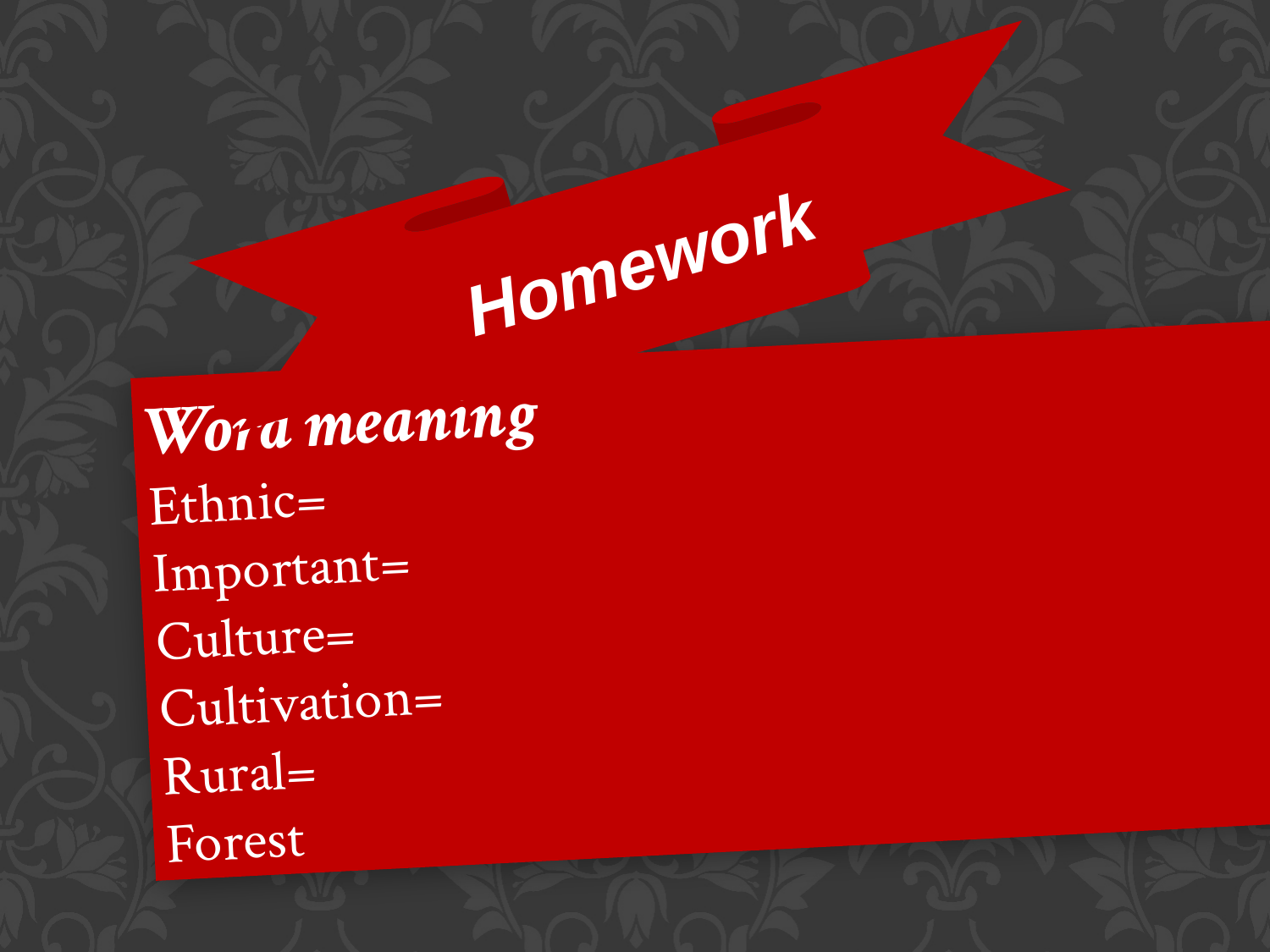

Homework
Word meaning
Ethnic=
Important=
Culture=
Cultivation=
Rural=
Forest